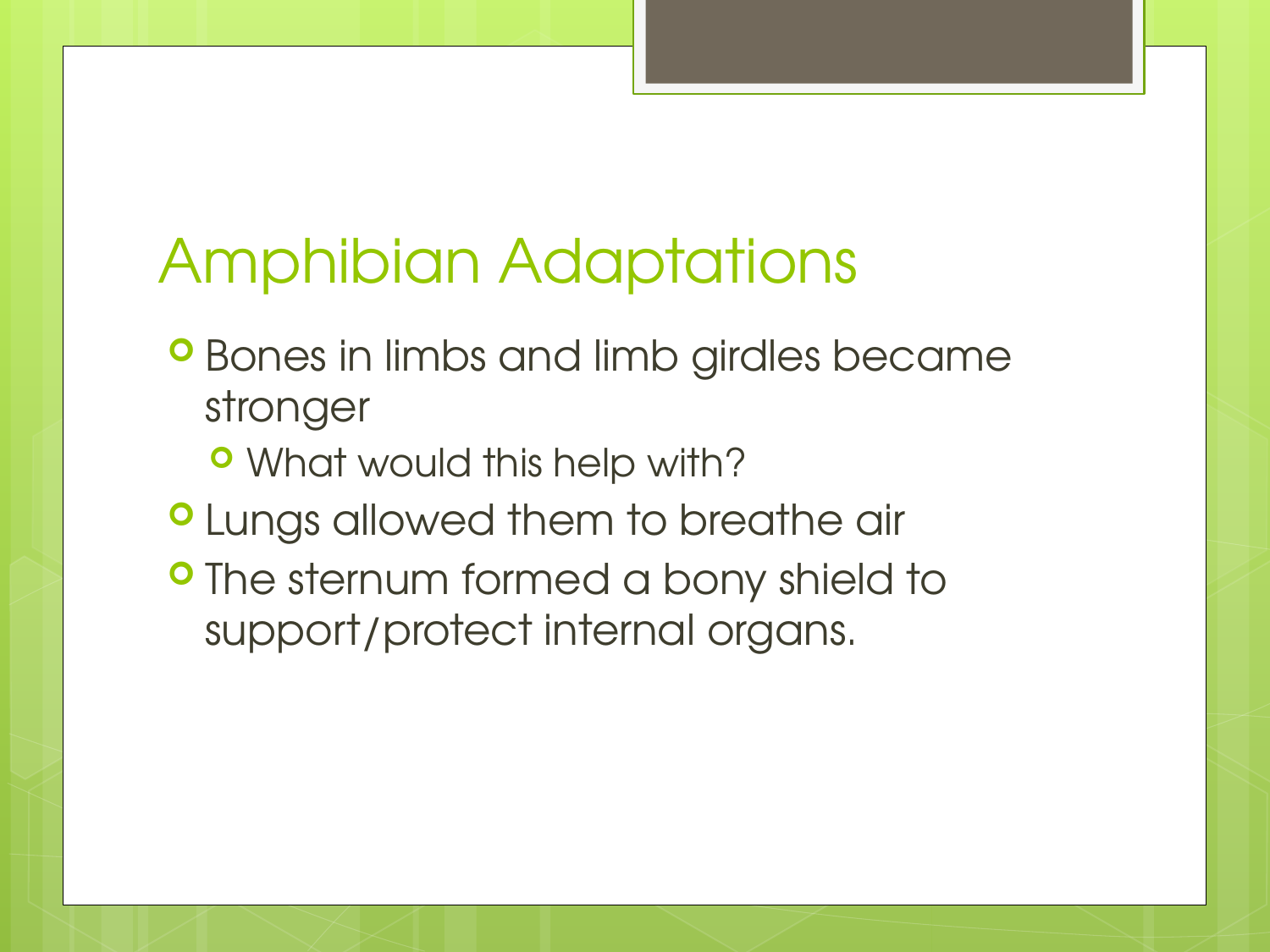

# Amphibian Adaptations
Bones in limbs and limb girdles became stronger
What would this help with?
Lungs allowed them to breathe air
The sternum formed a bony shield to support/protect internal organs.